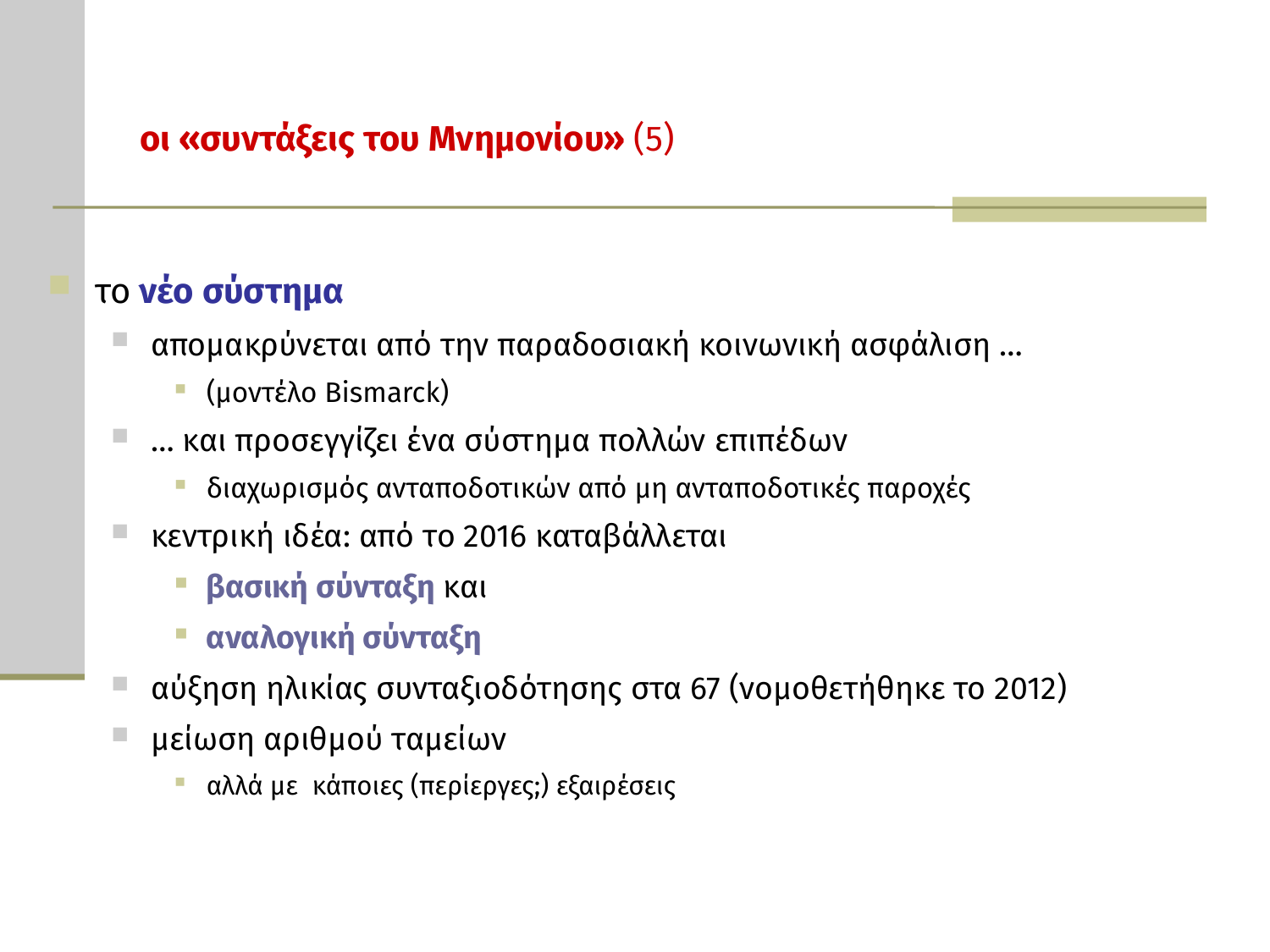

# οι «συντάξεις του Μνημονίου» (5)
το νέο σύστημα
απομακρύνεται από την παραδοσιακή κοινωνική ασφάλιση …
(μοντέλο Bismarck)
… και προσεγγίζει ένα σύστημα πολλών επιπέδων
διαχωρισμός ανταποδοτικών από μη ανταποδοτικές παροχές
κεντρική ιδέα: από το 2016 καταβάλλεται
βασική σύνταξη και
αναλογική σύνταξη
αύξηση ηλικίας συνταξιοδότησης στα 67 (νομοθετήθηκε το 2012)
μείωση αριθμού ταμείων
αλλά με  κάποιες (περίεργες;) εξαιρέσεις